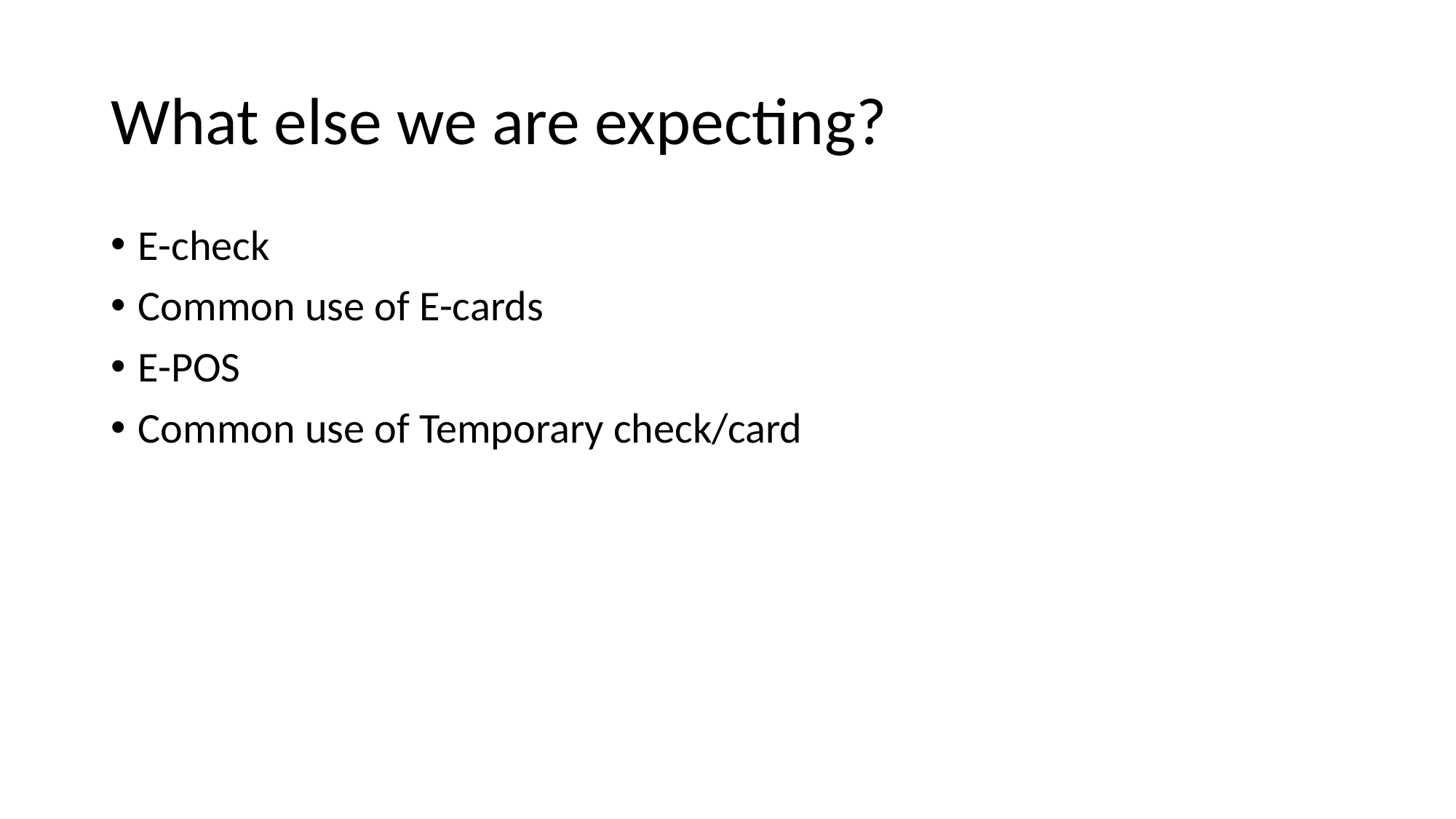

# What else we are expecting?
E-check
Common use of E-cards
E-POS
Common use of Temporary check/card